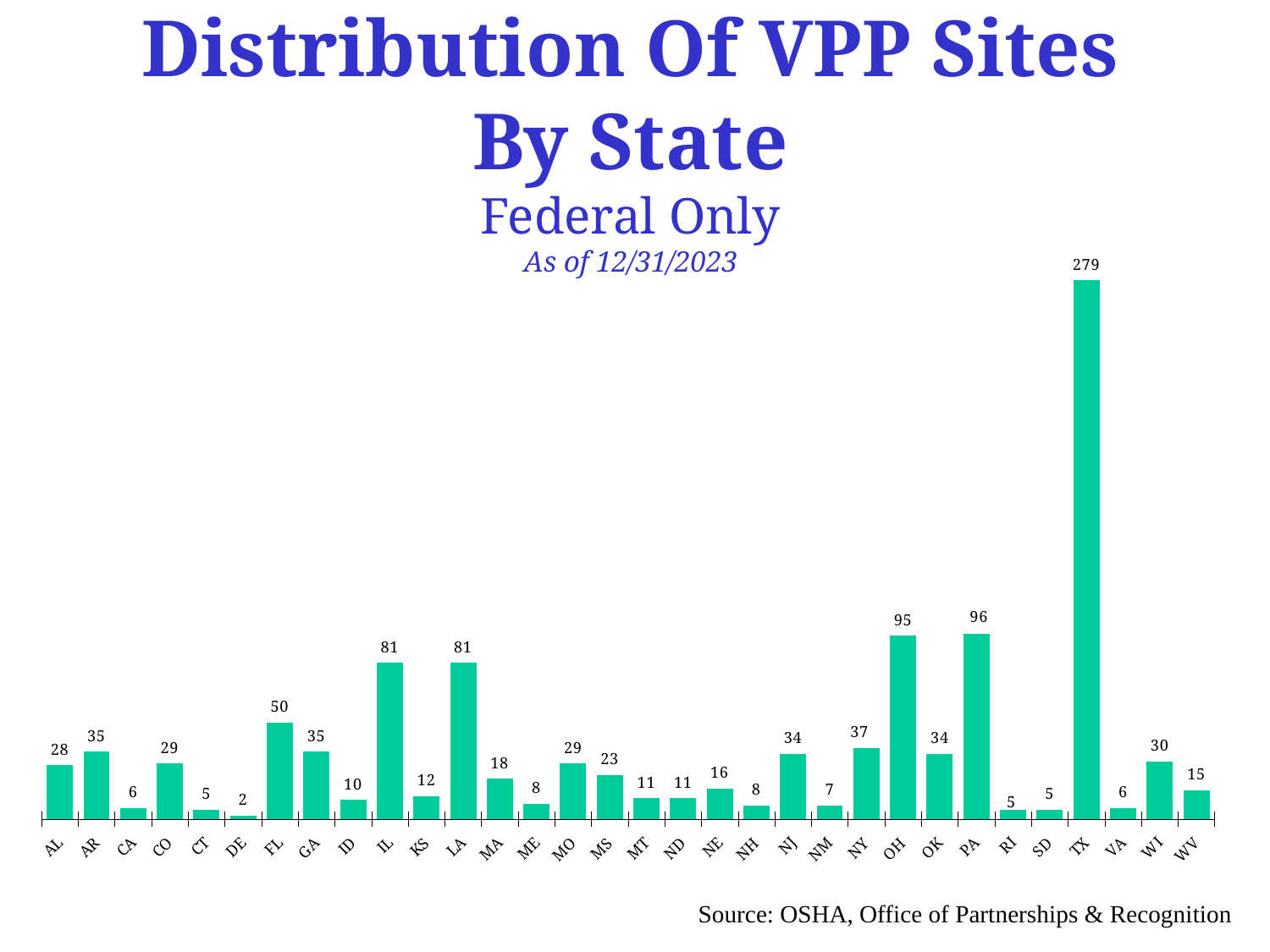

# Distribution Of VPP Sites
By State
Federal Only
As of 12/31/2023

### Chart

| Category |  |
|---|---|
| AL | 28.0 |
| AR | 35.0 |
| CA | 6.0 |
| CO | 29.0 |
| CT | 5.0 |
| DE | 2.0 |
| FL | 50.0 |
| GA | 35.0 |
| ID | 10.0 |
| IL | 81.0 |
| KS | 12.0 |
| LA | 81.0 |
| MA | 21.0 |
| ME | 8.0 |
| MO | 29.0 |
| MS | 23.0 |
| MT | 11.0 |
| ND | 11.0 |
| NE | 16.0 |
| NH | 7.0 |
| NJ | 34.0 |
| NM | 7.0 |
| NY | 37.0 |
| OH | 95.0 |
| OK | 34.0 |
| PA | 96.0 |
| RI | 5.0 |
| SD | 5.0 |
| TX | 279.0 |
| VA | 6.0 |
| WI | 30.0 |
| WV | 15.0 |
Source: OSHA, Office of Partnerships & Recognition